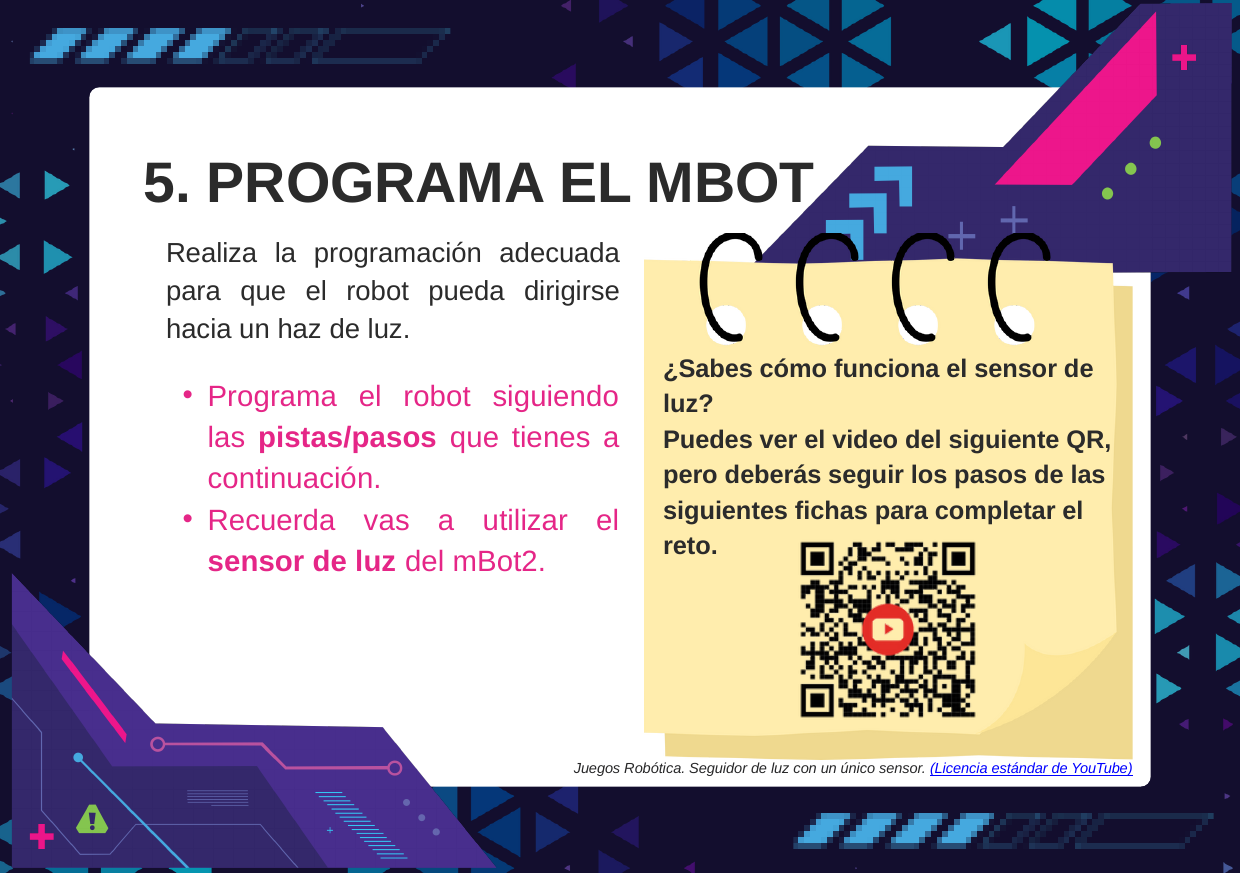

5. PROGRAMA EL MBOT
Realiza la programación adecuada para que el robot pueda dirigirse hacia un haz de luz.

¿Sabes cómo funciona el sensor de luz?
Puedes ver el video del siguiente QR, pero deberás seguir los pasos de las siguientes fichas para completar el reto.
Programa el robot siguiendo las pistas/pasos que tienes a continuación.
Recuerda vas a utilizar el sensor de luz del mBot2.

Juegos Robótica. Seguidor de luz con un único sensor. (Licencia estándar de YouTube)